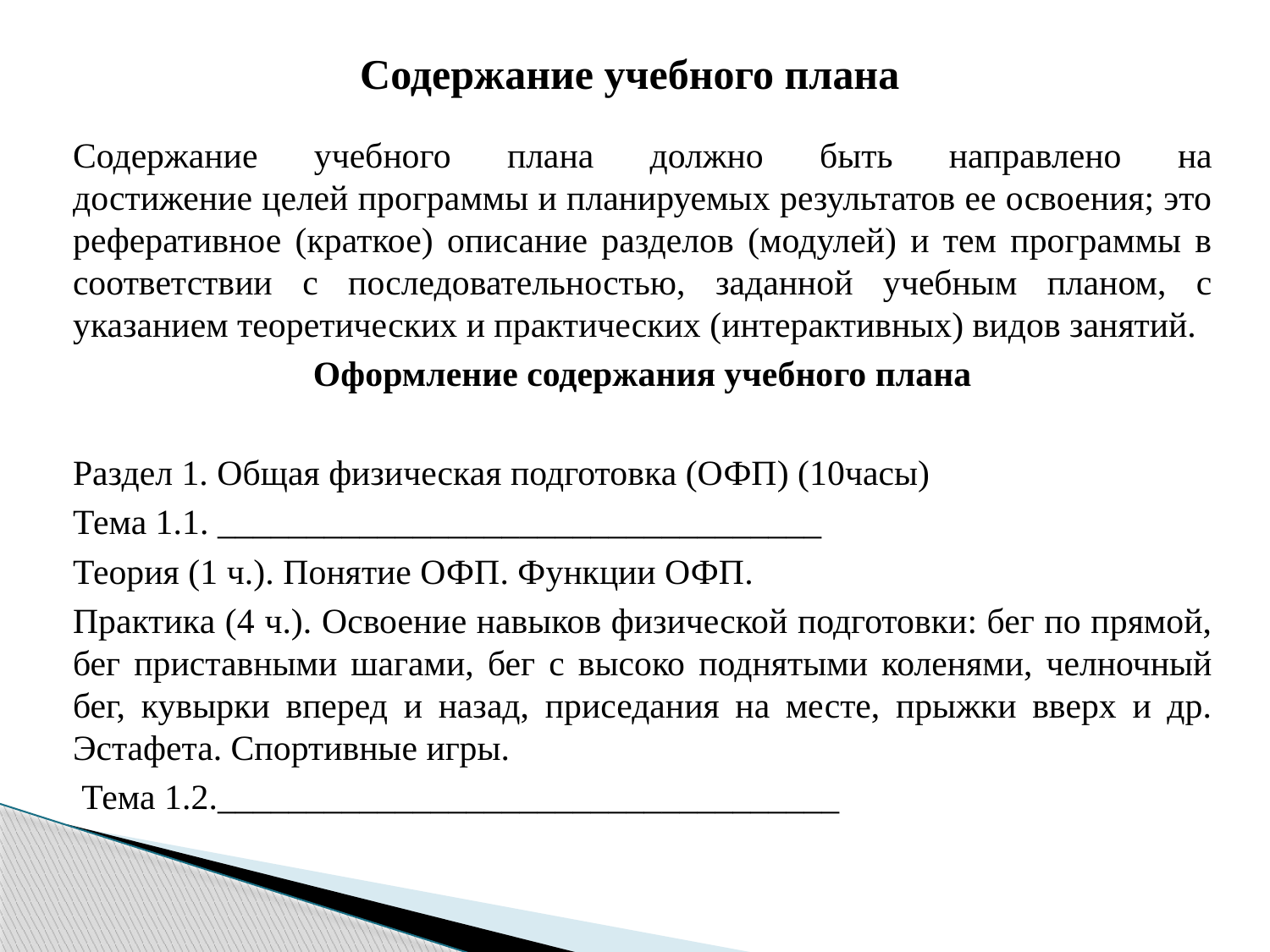

# Содержание учебного плана
Содержание учебного плана должно быть направлено на
достижение целей программы и планируемых результатов ее освоения; это реферативное (краткое) описание разделов (модулей) и тем программы в соответствии с последовательностью, заданной учебным планом, с указанием теоретических и практических (интерактивных) видов занятий.
Оформление содержания учебного плана

Раздел 1. Общая физическая подготовка (ОФП) (10часы)
Тема 1.1. __________________________________
Теория (1 ч.). Понятие ОФП. Функции ОФП.
Практика (4 ч.). Освоение навыков физической подготовки: бег по прямой, бег приставными шагами, бег с высоко поднятыми коленями, челночный бег, кувырки вперед и назад, приседания на месте, прыжки вверх и др. Эстафета. Спортивные игры.
 Тема 1.2.___________________________________